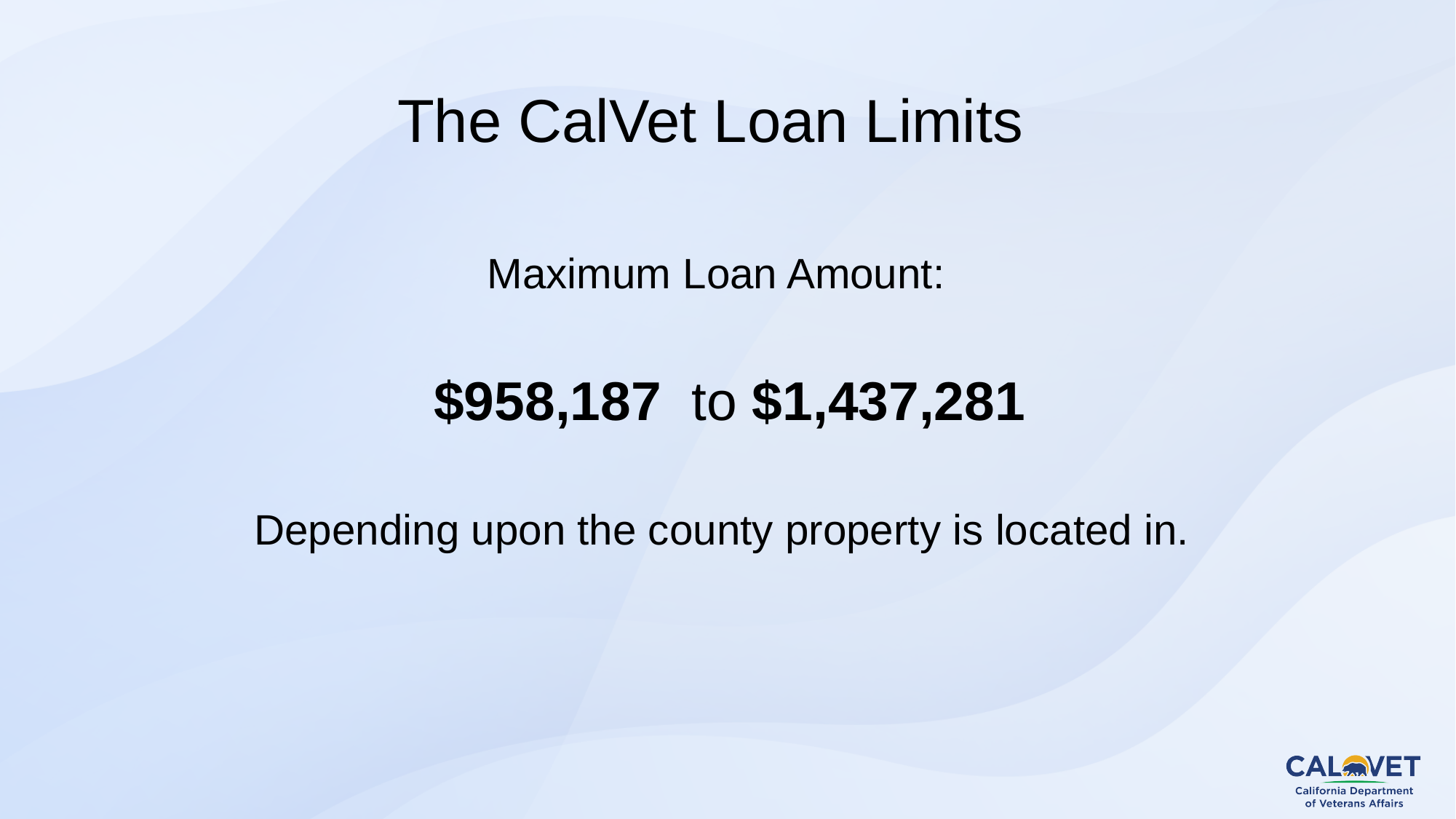

# The CalVet Loan Limits

Maximum Loan Amount:

 $958,187  to $1,437,281

Depending upon the county property is located in.